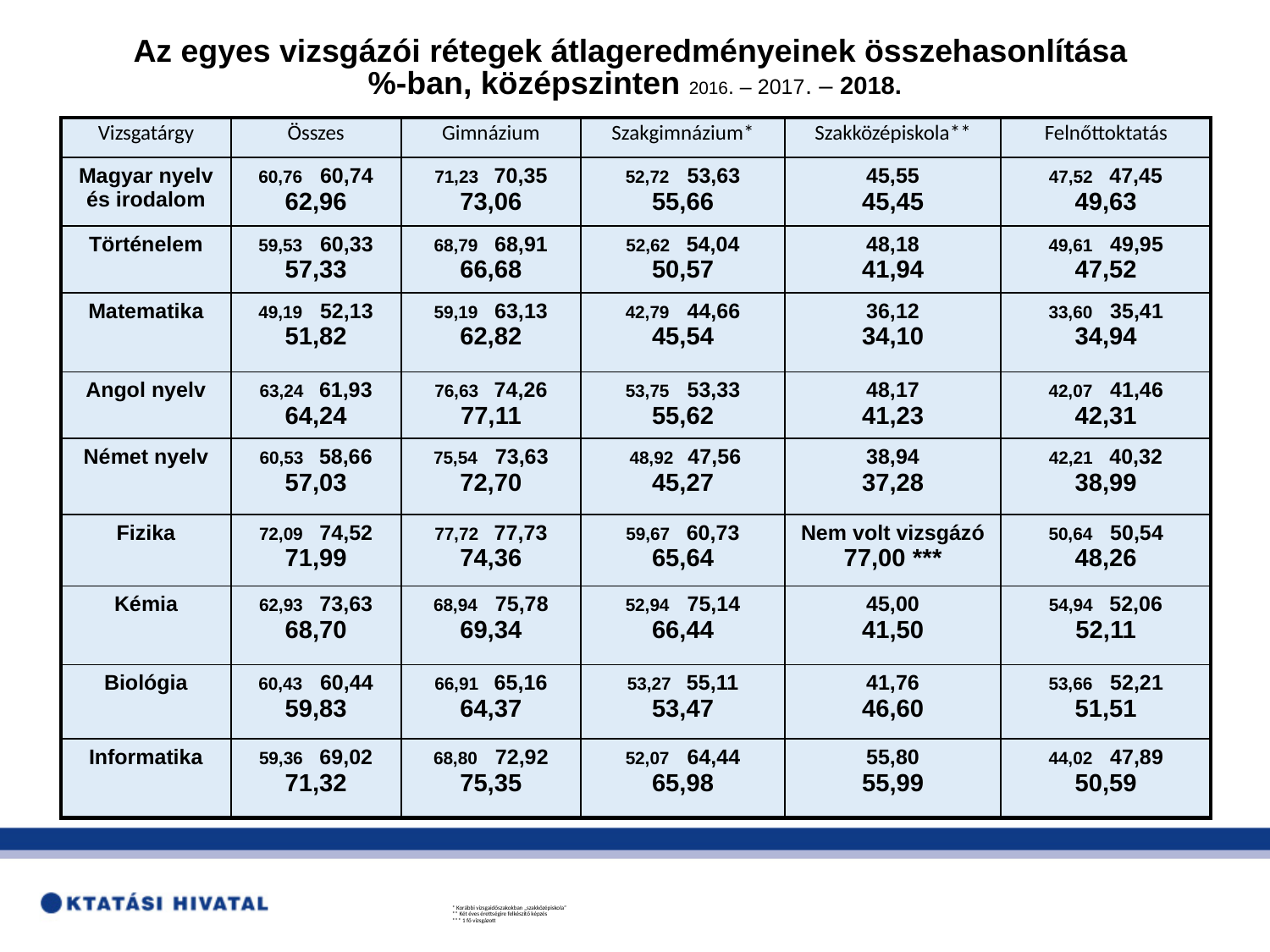

Az egyes vizsgázói rétegek átlageredményeinek összehasonlítása
%-ban, középszinten 2016. – 2017. – 2018.
| Vizsgatárgy | Összes | Gimnázium | Szakgimnázium\* | Szakközépiskola\*\* | Felnőttoktatás |
| --- | --- | --- | --- | --- | --- |
| Magyar nyelv és irodalom | 60,76 60,74 62,96 | 71,23 70,35 73,06 | 52,72 53,63 55,66 | 45,55 45,45 | 47,52 47,45 49,63 |
| Történelem | 59,53 60,33 57,33 | 68,79 68,91 66,68 | 52,62 54,04 50,57 | 48,18 41,94 | 49,61 49,95 47,52 |
| Matematika | 49,19 52,13 51,82 | 59,19 63,13 62,82 | 42,79 44,66 45,54 | 36,12 34,10 | 33,60 35,41 34,94 |
| Angol nyelv | 63,24 61,93 64,24 | 76,63 74,26 77,11 | 53,75 53,33 55,62 | 48,17 41,23 | 42,07 41,46 42,31 |
| Német nyelv | 60,53 58,66 57,03 | 75,54 73,63 72,70 | 48,92 47,56 45,27 | 38,94 37,28 | 42,21 40,32 38,99 |
| Fizika | 72,09 74,52 71,99 | 77,72 77,73 74,36 | 59,67 60,73 65,64 | Nem volt vizsgázó 77,00 \*\*\* | 50,64 50,54 48,26 |
| Kémia | 62,93 73,63 68,70 | 68,94 75,78 69,34 | 52,94 75,14 66,44 | 45,00 41,50 | 54,94 52,06 52,11 |
| Biológia | 60,43 60,44 59,83 | 66,91 65,16 64,37 | 53,27 55,11 53,47 | 41,76 46,60 | 53,66 52,21 51,51 |
| Informatika | 59,36 69,02 71,32 | 68,80 72,92 75,35 | 52,07 64,44 65,98 | 55,80 55,99 | 44,02 47,89 50,59 |
# * Korábbi vizsgaidőszakokban „szakközépiskola” ** Két éves érettségire felkészítő képzés *** 1 fő vizsgázott